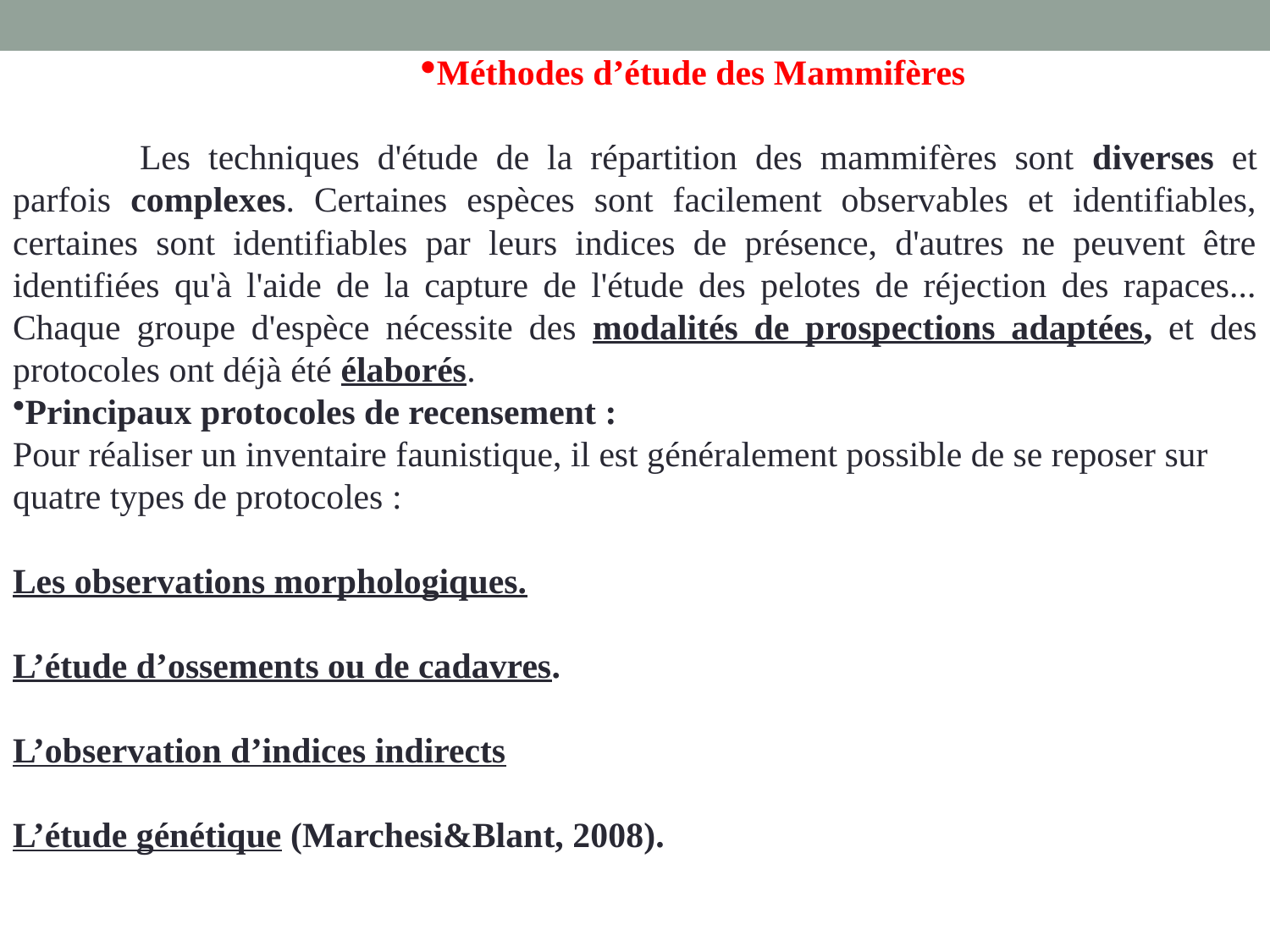

Méthodes d’étude des Mammifères

	Les techniques d'étude de la répartition des mammifères sont diverses et parfois complexes. Certaines espèces sont facilement observables et identifiables, certaines sont identifiables par leurs indices de présence, d'autres ne peuvent être identifiées qu'à l'aide de la capture de l'étude des pelotes de réjection des rapaces... Chaque groupe d'espèce nécessite des modalités de prospections adaptées, et des protocoles ont déjà été élaborés.
Principaux protocoles de recensement :
Pour réaliser un inventaire faunistique, il est généralement possible de se reposer sur quatre types de protocoles :

Les observations morphologiques.

L’étude d’ossements ou de cadavres.

L’observation d’indices indirects

L’étude génétique (Marchesi&Blant, 2008).